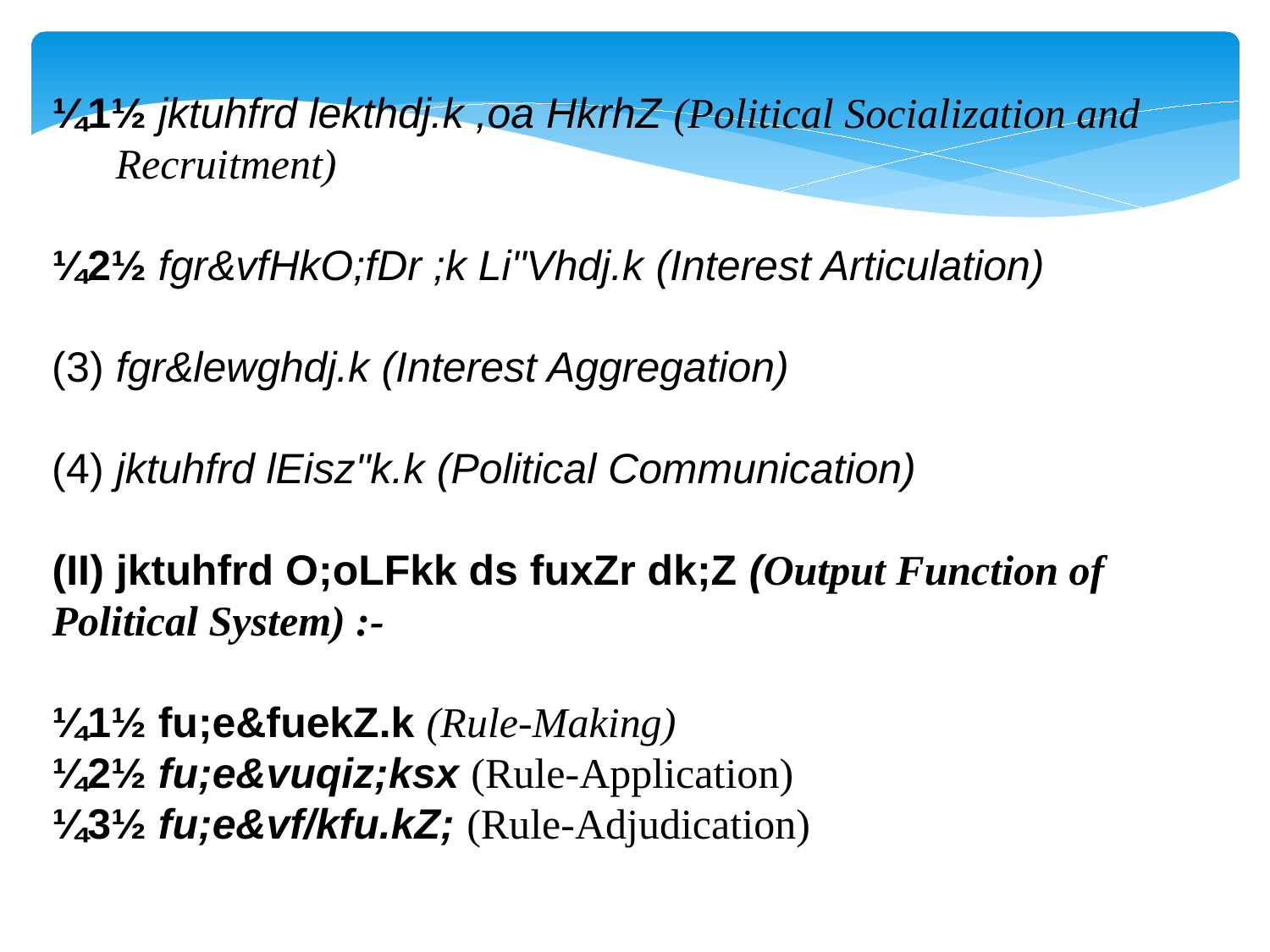

¼1½ jktuhfrd lekthdj.k ,oa HkrhZ (Political Socialization and Recruitment)

¼2½ fgr&vfHkO;fDr ;k Li"Vhdj.k (Interest Articulation)

(3) fgr&lewghdj.k (Interest Aggregation)

(4) jktuhfrd lEisz"k.k (Political Communication)

(II) jktuhfrd O;oLFkk ds fuxZr dk;Z (Output Function of Political System) :-

¼1½ fu;e&fuekZ.k (Rule-Making)
¼2½ fu;e&vuqiz;ksx (Rule-Application)
¼3½ fu;e&vf/kfu.kZ; (Rule-Adjudication)